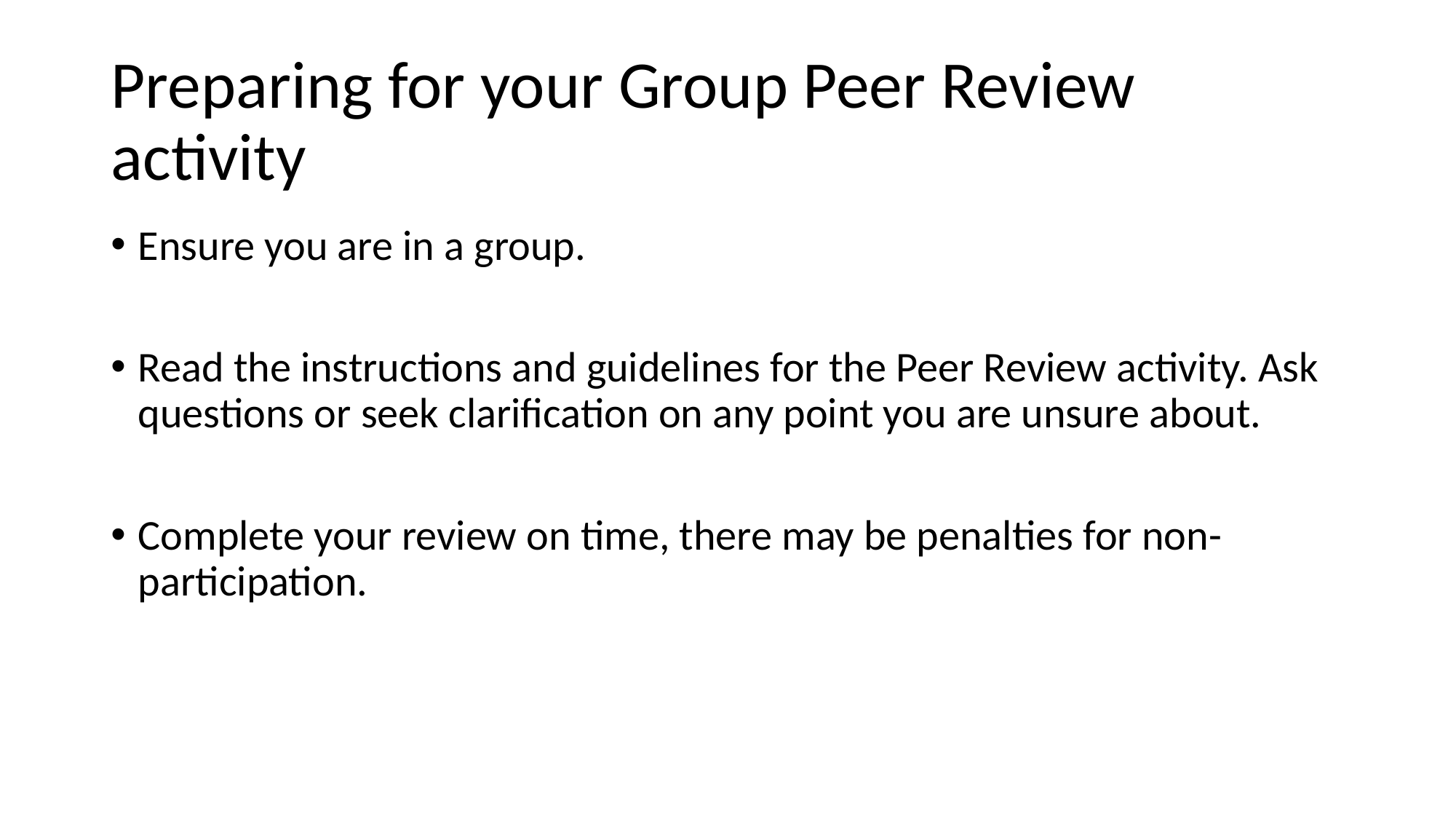

# Preparing for your Group Peer Review activity
Ensure you are in a group.

Read the instructions and guidelines for the Peer Review activity. Ask questions or seek clarification on any point you are unsure about.

Complete your review on time, there may be penalties for non-participation.